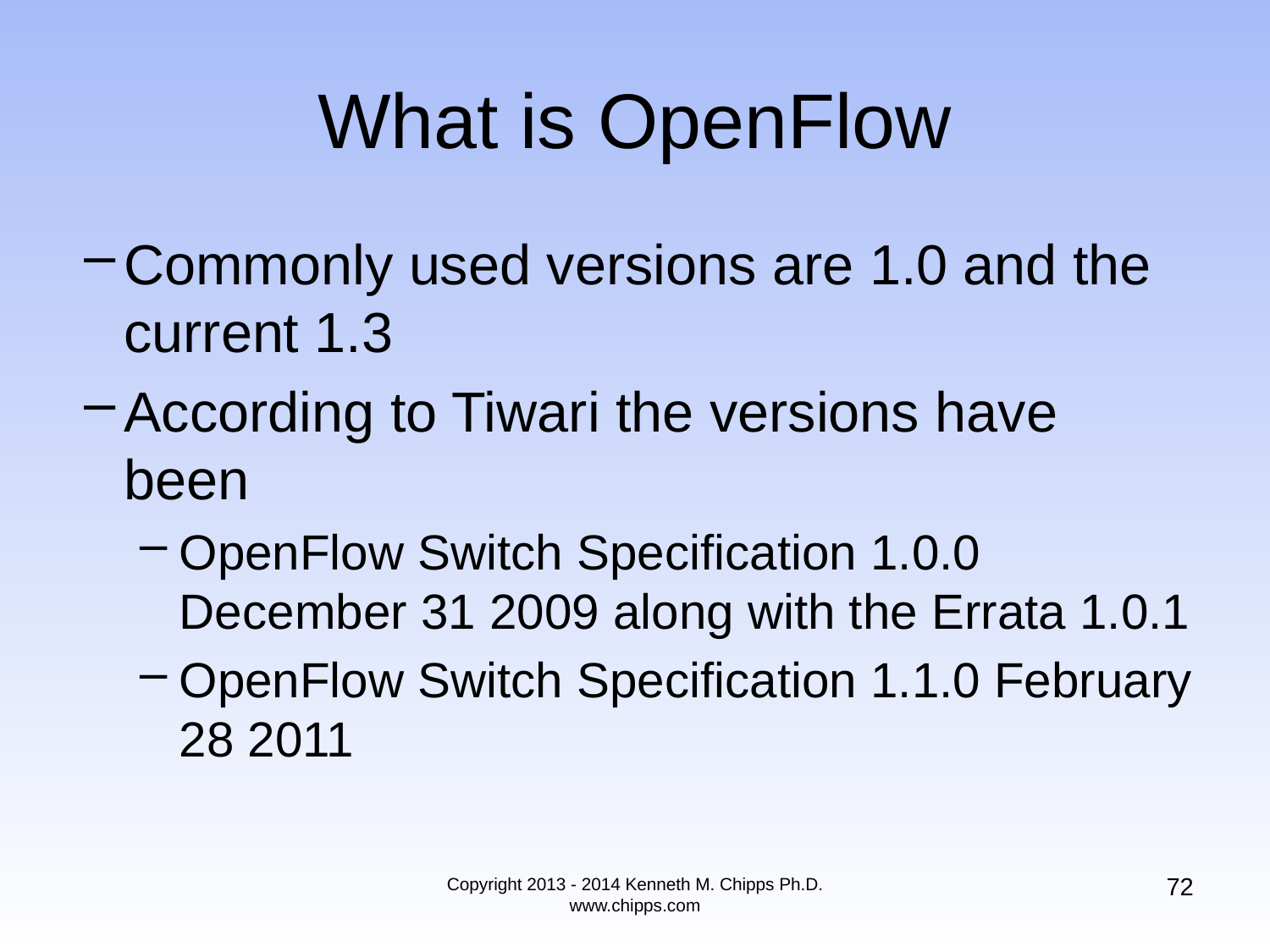

# What is OpenFlow
Commonly used versions are 1.0 and the current 1.3
According to Tiwari the versions have been
OpenFlow Switch Specification 1.0.0 December 31 2009 along with the Errata 1.0.1
OpenFlow Switch Specification 1.1.0 February 28 2011
72
Copyright 2013 - 2014 Kenneth M. Chipps Ph.D. www.chipps.com